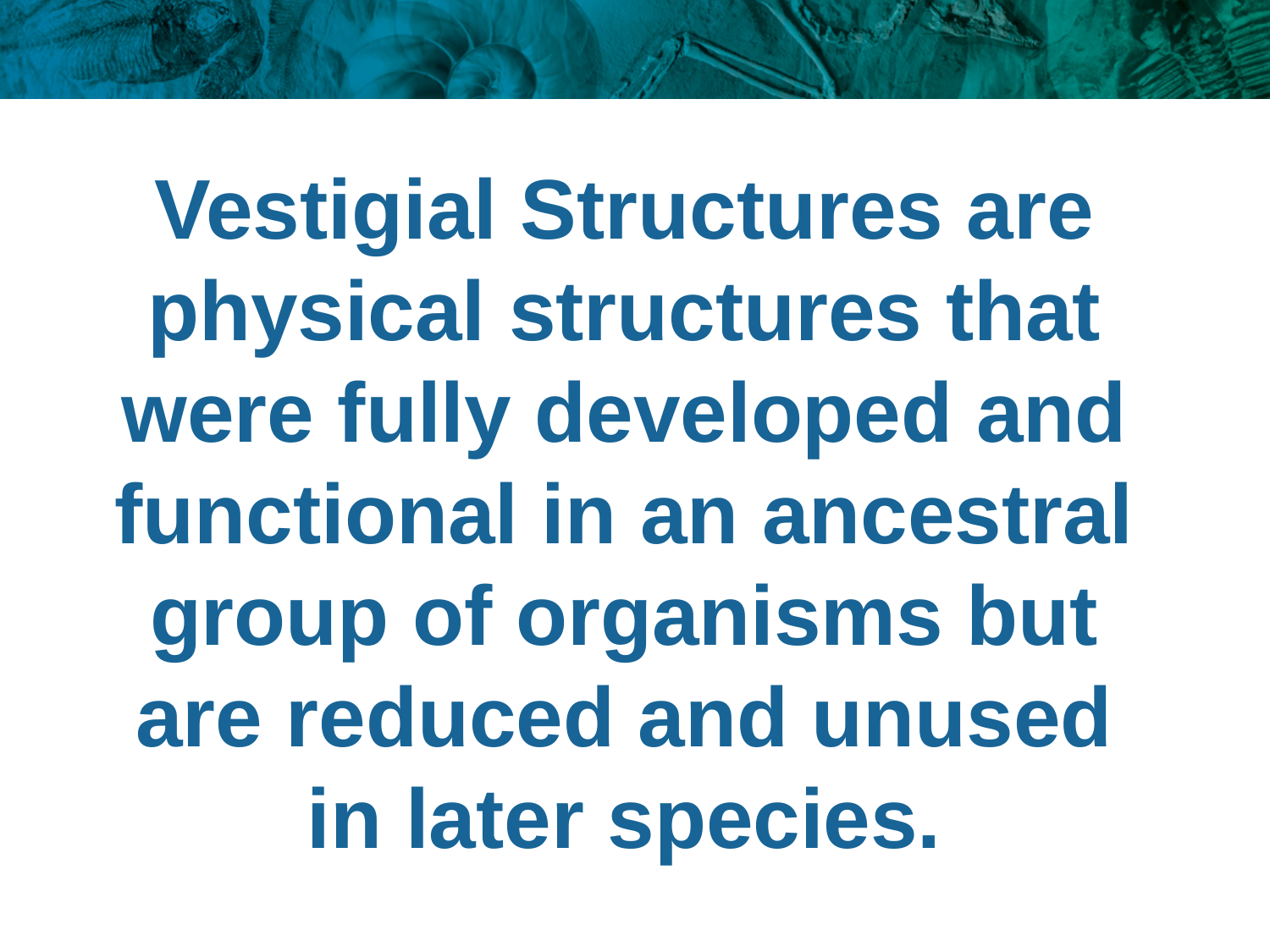

Vestigial Structures are physical structures that were fully developed and functional in an ancestral group of organisms but are reduced and unused in later species.